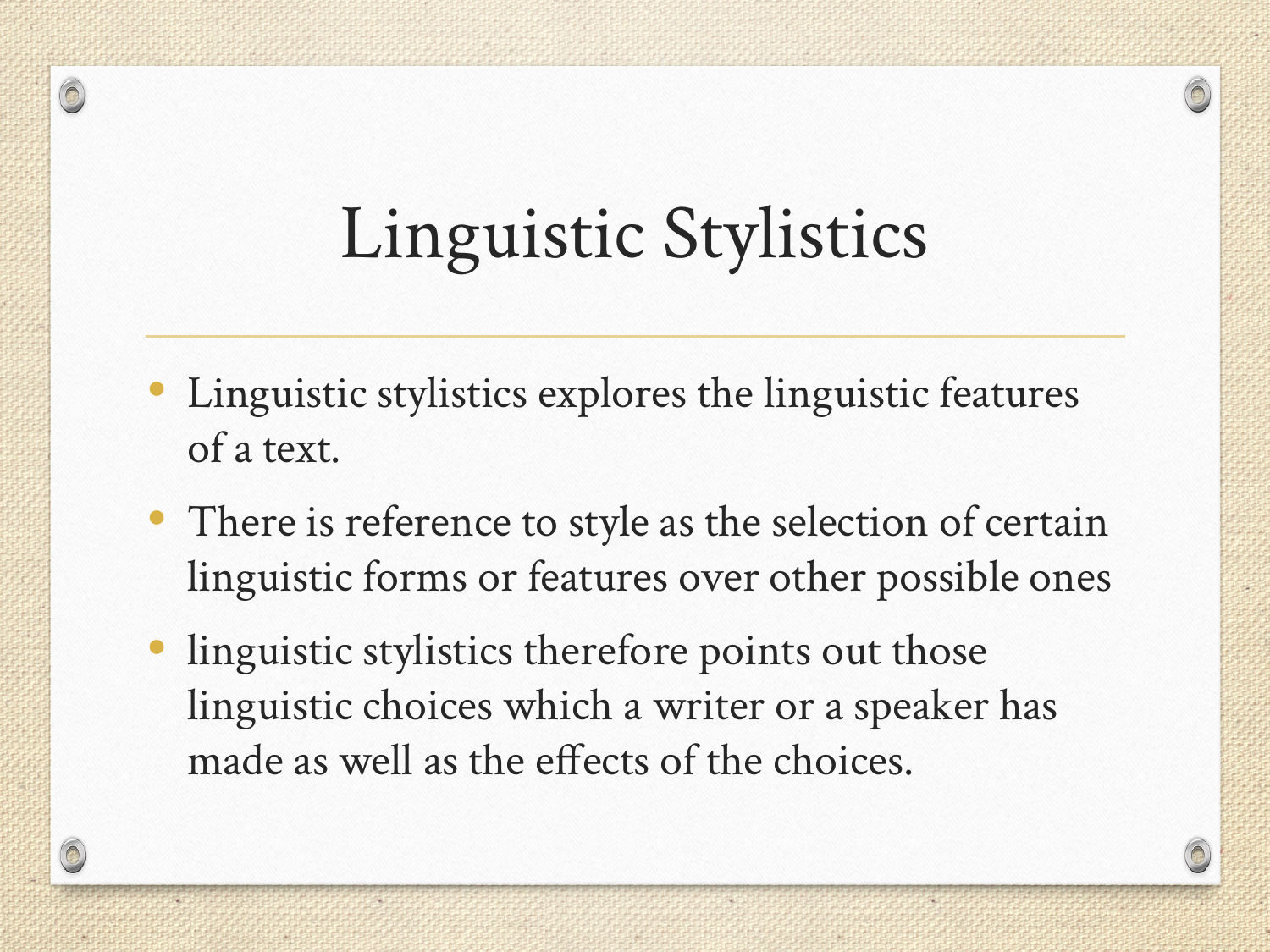

# Linguistic Stylistics
Linguistic stylistics explores the linguistic features of a text.
There is reference to style as the selection of certain linguistic forms or features over other possible ones
linguistic stylistics therefore points out those linguistic choices which a writer or a speaker has made as well as the effects of the choices.